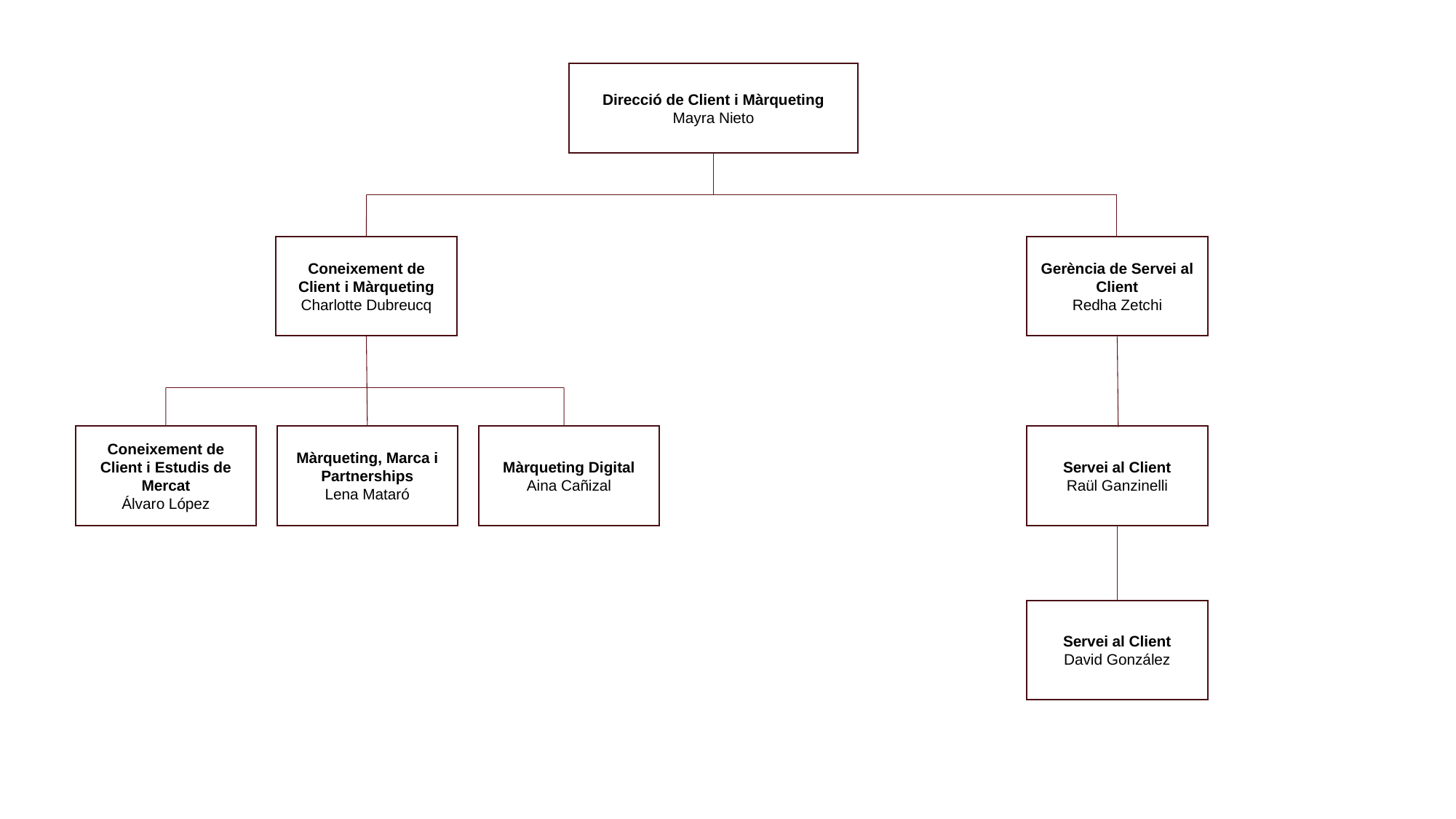

Direcció de Client i Màrqueting
Mayra Nieto
Coneixement de Client i Màrqueting
Charlotte Dubreucq
Gerència de Servei al Client
Redha Zetchi
Coneixement de Client i Estudis de Mercat
Álvaro López
Màrqueting, Marca i Partnerships
Lena Mataró
Màrqueting Digital
Aina Cañizal
Servei al Client
Raül Ganzinelli
Servei al Client
David González